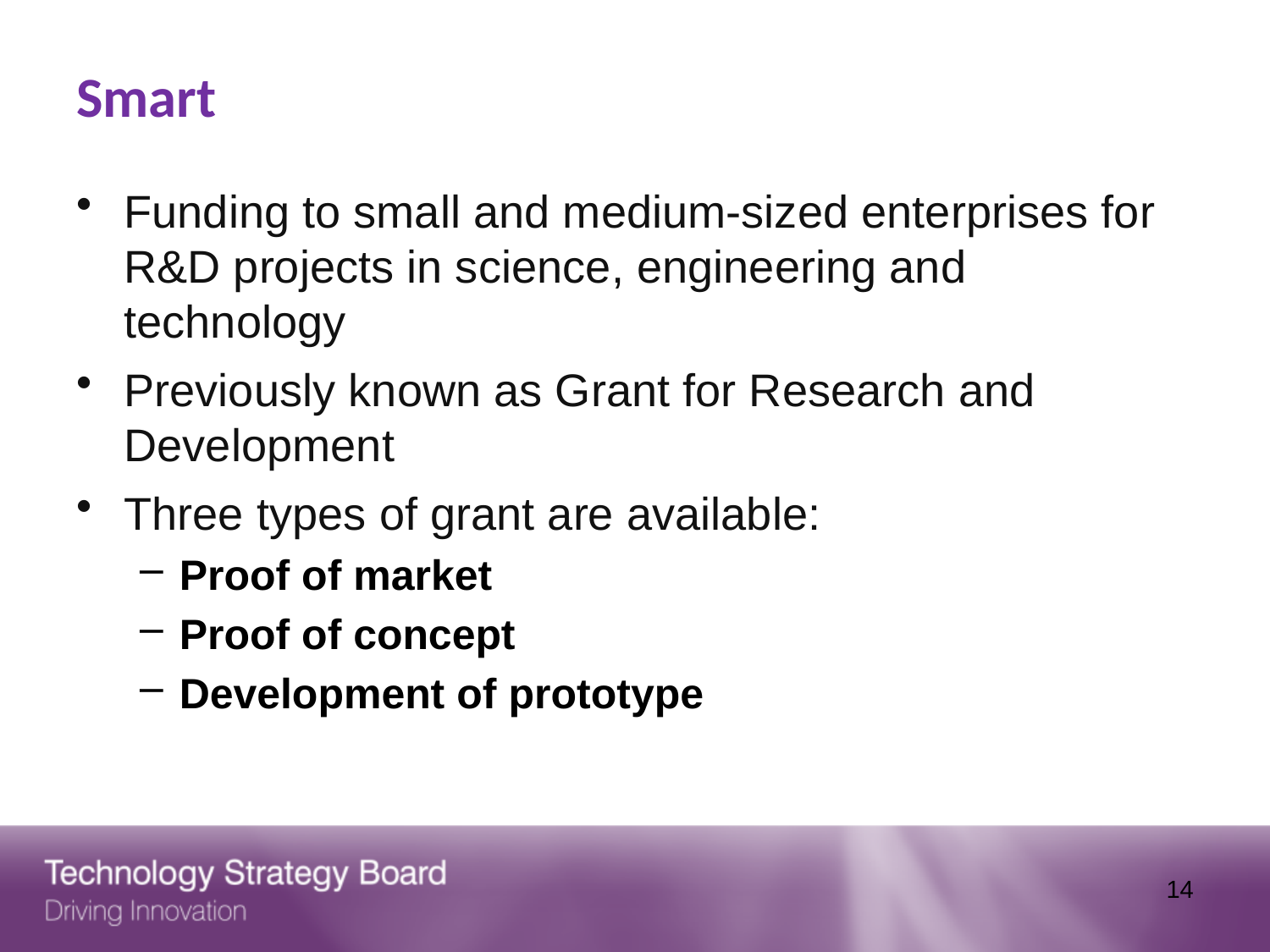

# Smart
Funding to small and medium-sized enterprises for R&D projects in science, engineering and technology
Previously known as Grant for Research and Development
Three types of grant are available:
Proof of market
Proof of concept
Development of prototype

14